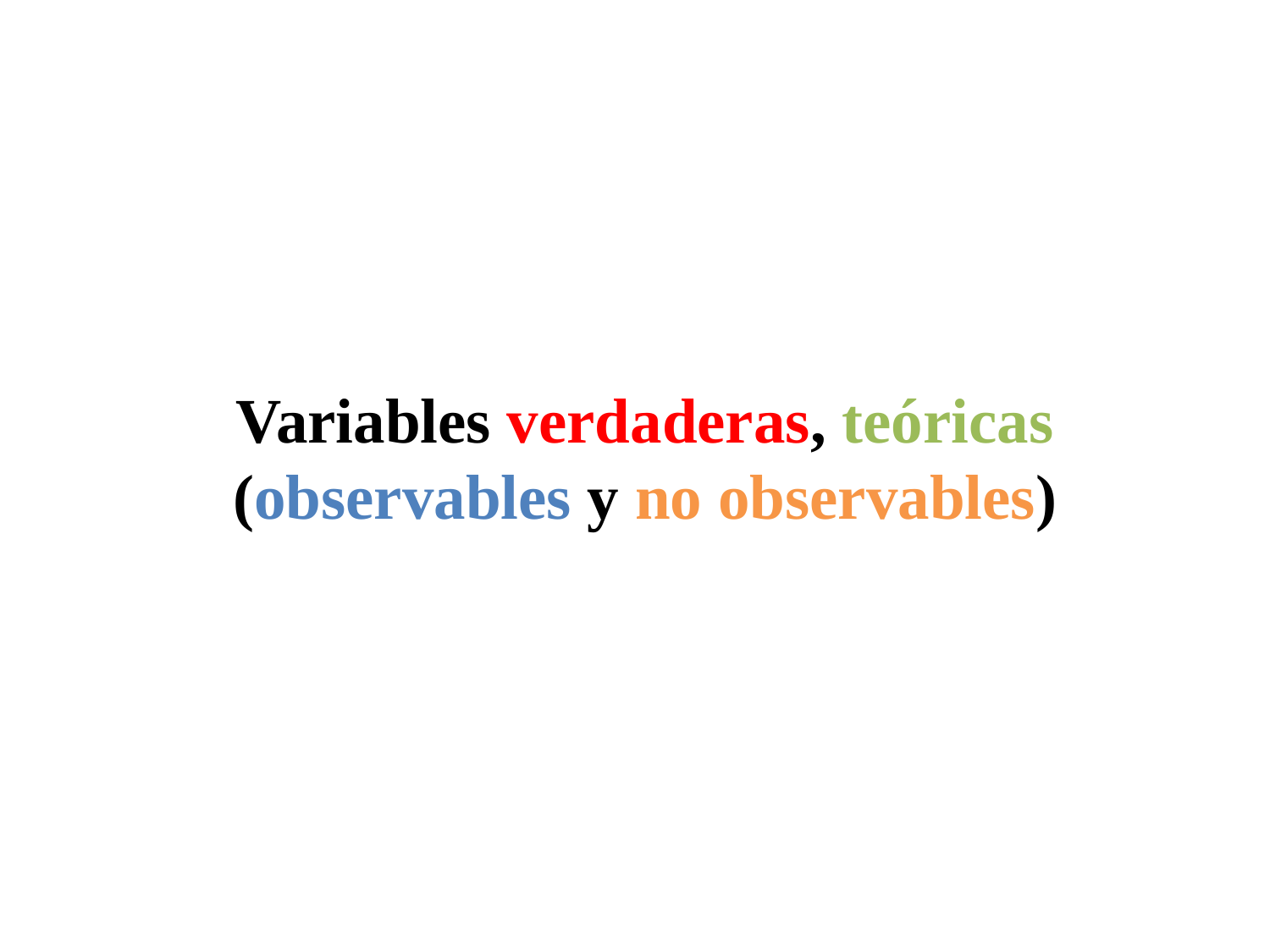

# Variables verdaderas, teóricas (observables y no observables)